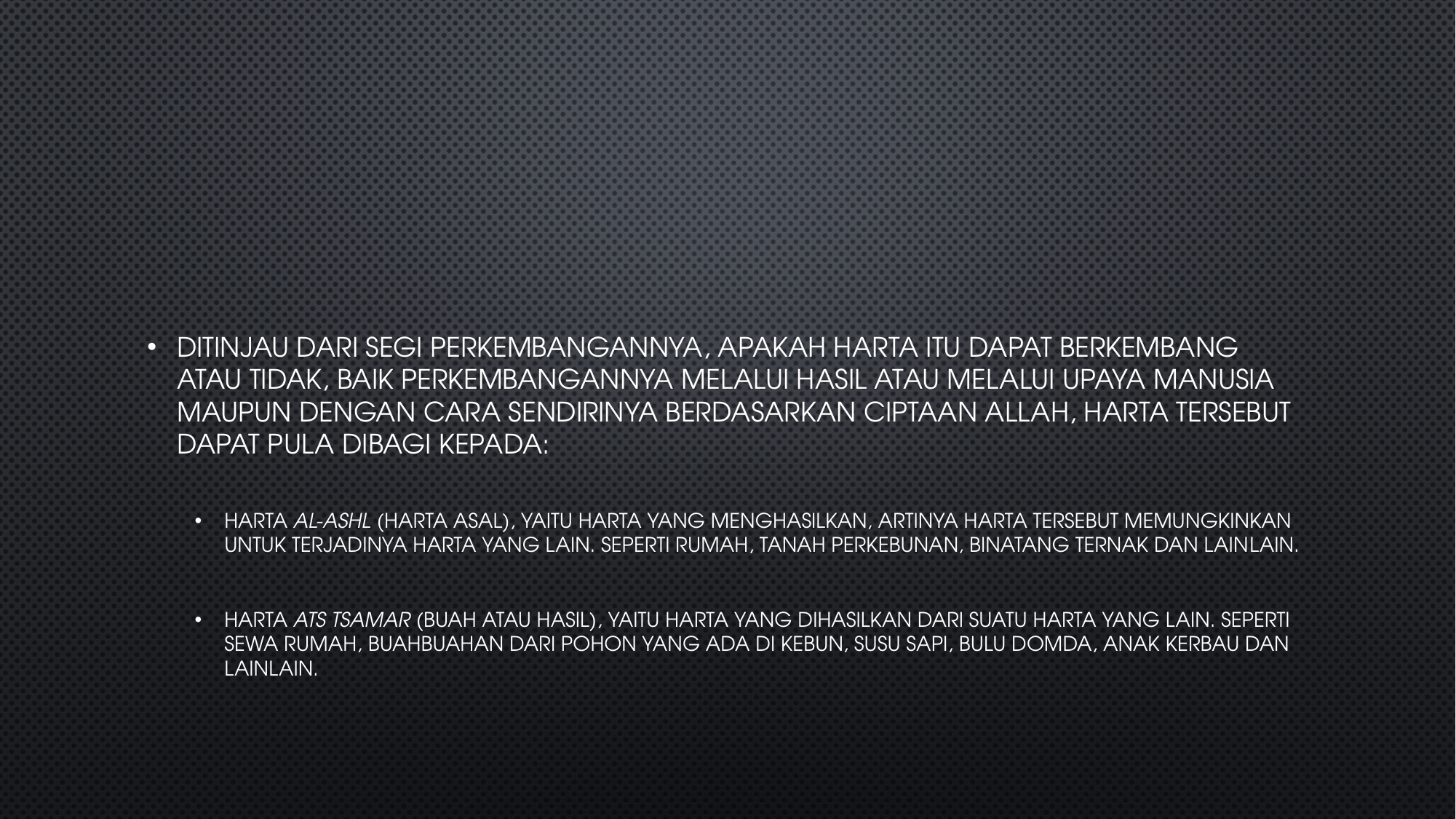

#
Ditinjau dari segi perkembangannya, apakah harta itu dapat berkembang atau tidak, baik perkembangannya melalui hasil atau melalui upaya manusia maupun dengan cara sendirinya berdasarkan ciptaan Allah, harta tersebut dapat pula dibagi kepada:

Harta al-ashl (harta asal), yaitu harta yang menghasilkan, artinya harta tersebut memungkinkan untuk terjadinya harta yang lain. Seperti rumah, tanah perkebunan, binatang ternak dan lain­lain.

Harta ats tsamar (buah atau hasil), yaitu harta yang dihasilkan dari suatu harta yang lain. Seperti sewa rumah, buah­buahan dari pohon yang ada di kebun, susu sapi, bulu domda, anak kerbau dan lain­lain.